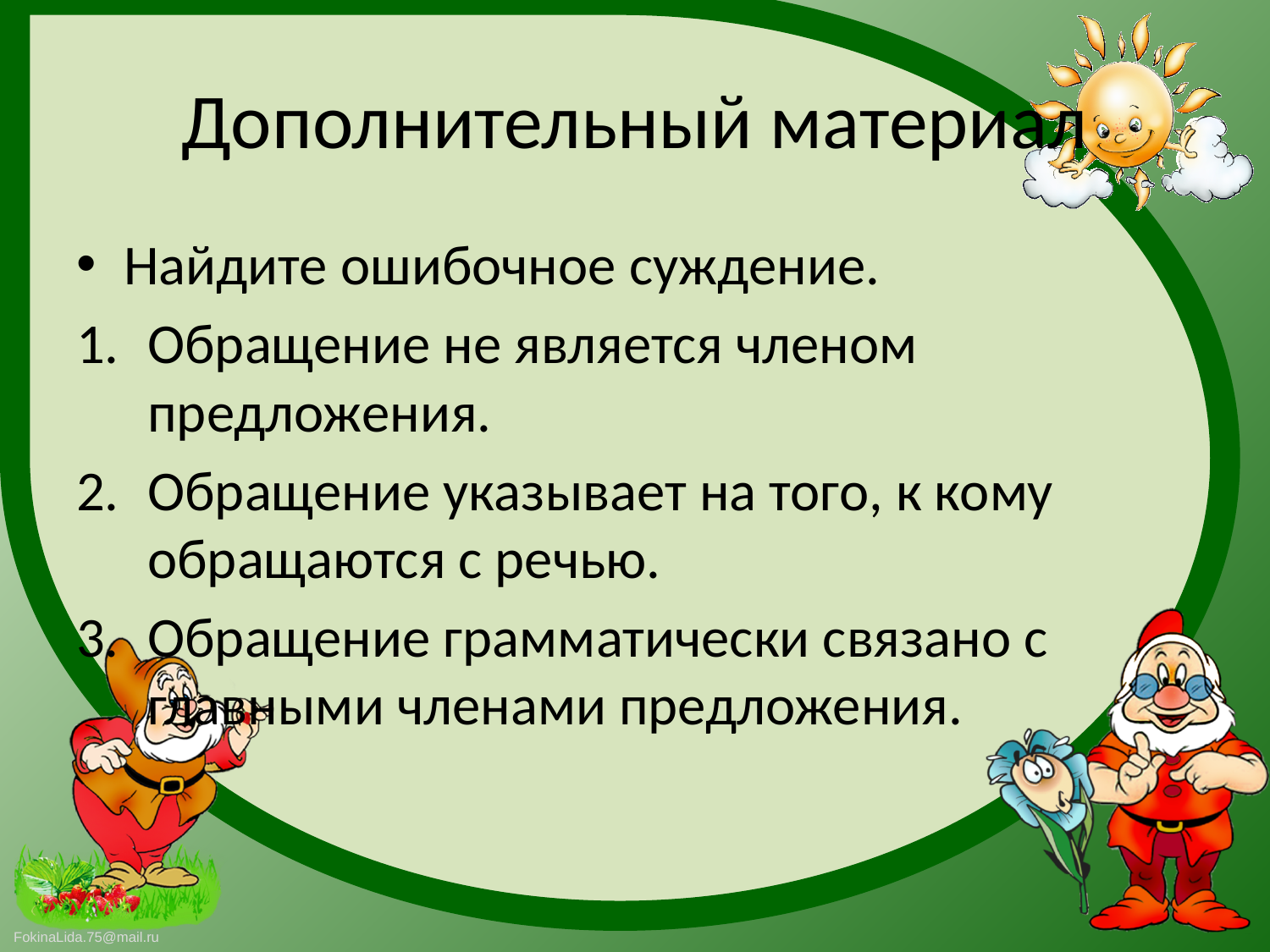

# Дополнительный материал
Найдите ошибочное суждение.
Обращение не является членом предложения.
Обращение указывает на того, к кому обращаются с речью.
Обращение грамматически связано с главными членами предложения.